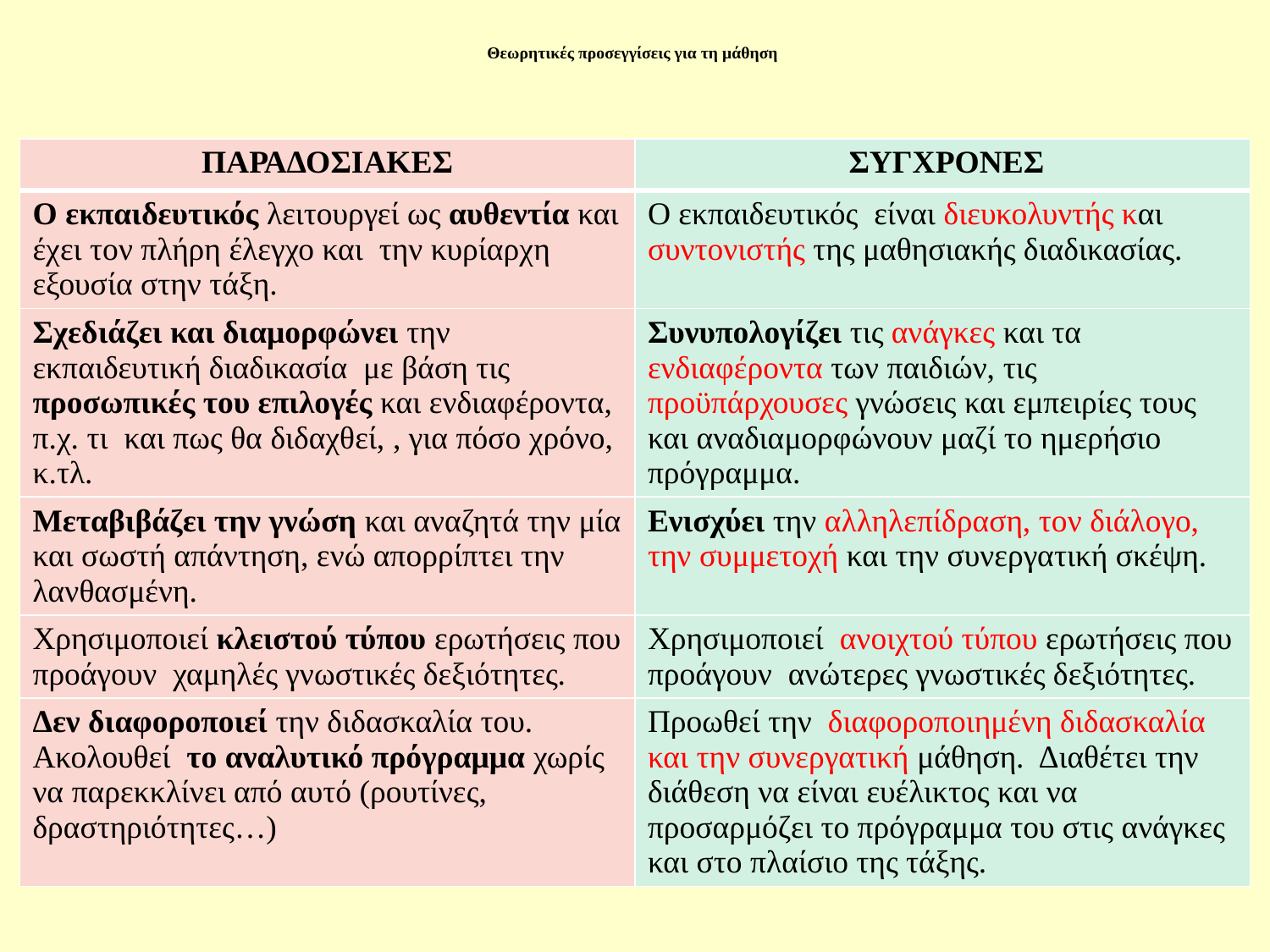

# Θεωρητικές προσεγγίσεις για τη μάθηση
| ΠΑΡΑΔΟΣΙΑΚΕΣ | ΣΥΓΧΡΟΝΕΣ |
| --- | --- |
| Ο εκπαιδευτικός λειτουργεί ως αυθεντία και έχει τον πλήρη έλεγχο και την κυρίαρχη εξουσία στην τάξη. | Ο εκπαιδευτικός είναι διευκολυντής και συντονιστής της μαθησιακής διαδικασίας. |
| Σχεδιάζει και διαμορφώνει την εκπαιδευτική διαδικασία με βάση τις προσωπικές του επιλογές και ενδιαφέροντα, π.χ. τι και πως θα διδαχθεί, , για πόσο χρόνο, κ.τλ. | Συνυπολογίζει τις ανάγκες και τα ενδιαφέροντα των παιδιών, τις προϋπάρχουσες γνώσεις και εμπειρίες τους και αναδιαμορφώνουν μαζί το ημερήσιο πρόγραμμα. |
| Μεταβιβάζει την γνώση και αναζητά την μία και σωστή απάντηση, ενώ απορρίπτει την λανθασμένη. | Ενισχύει την αλληλεπίδραση, τον διάλογο, την συμμετοχή και την συνεργατική σκέψη. |
| Χρησιμοποιεί κλειστού τύπου ερωτήσεις που προάγουν χαμηλές γνωστικές δεξιότητες. | Χρησιμοποιεί ανοιχτού τύπου ερωτήσεις που προάγουν ανώτερες γνωστικές δεξιότητες. |
| Δεν διαφοροποιεί την διδασκαλία του. Ακολουθεί το αναλυτικό πρόγραμμα χωρίς να παρεκκλίνει από αυτό (ρουτίνες, δραστηριότητες…) | Προωθεί την διαφοροποιημένη διδασκαλία και την συνεργατική μάθηση. Διαθέτει την διάθεση να είναι ευέλικτος και να προσαρμόζει το πρόγραμμα του στις ανάγκες και στο πλαίσιο της τάξης. |